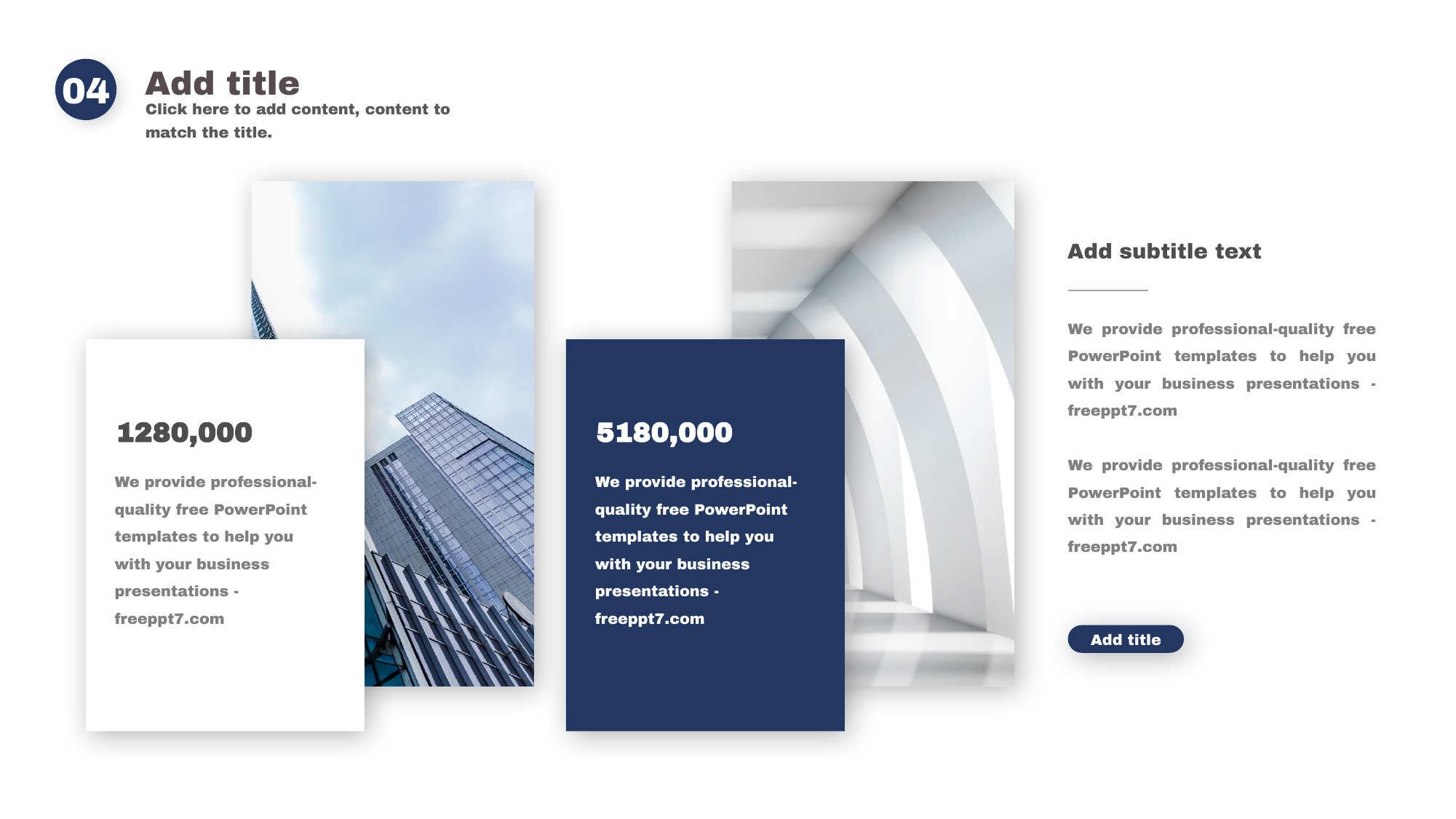

Add title
Click here to add content, content to match the title.
04

Add subtitle text
We provide professional-quality free PowerPoint templates to help you with your business presentations - freeppt7.com

We provide professional-quality free PowerPoint templates to help you with your business presentations - freeppt7.com
Add title

1280,000
We provide professional-quality free PowerPoint templates to help you with your business presentations - freeppt7.com

5180,000
We provide professional-quality free PowerPoint templates to help you with your business presentations - freeppt7.com